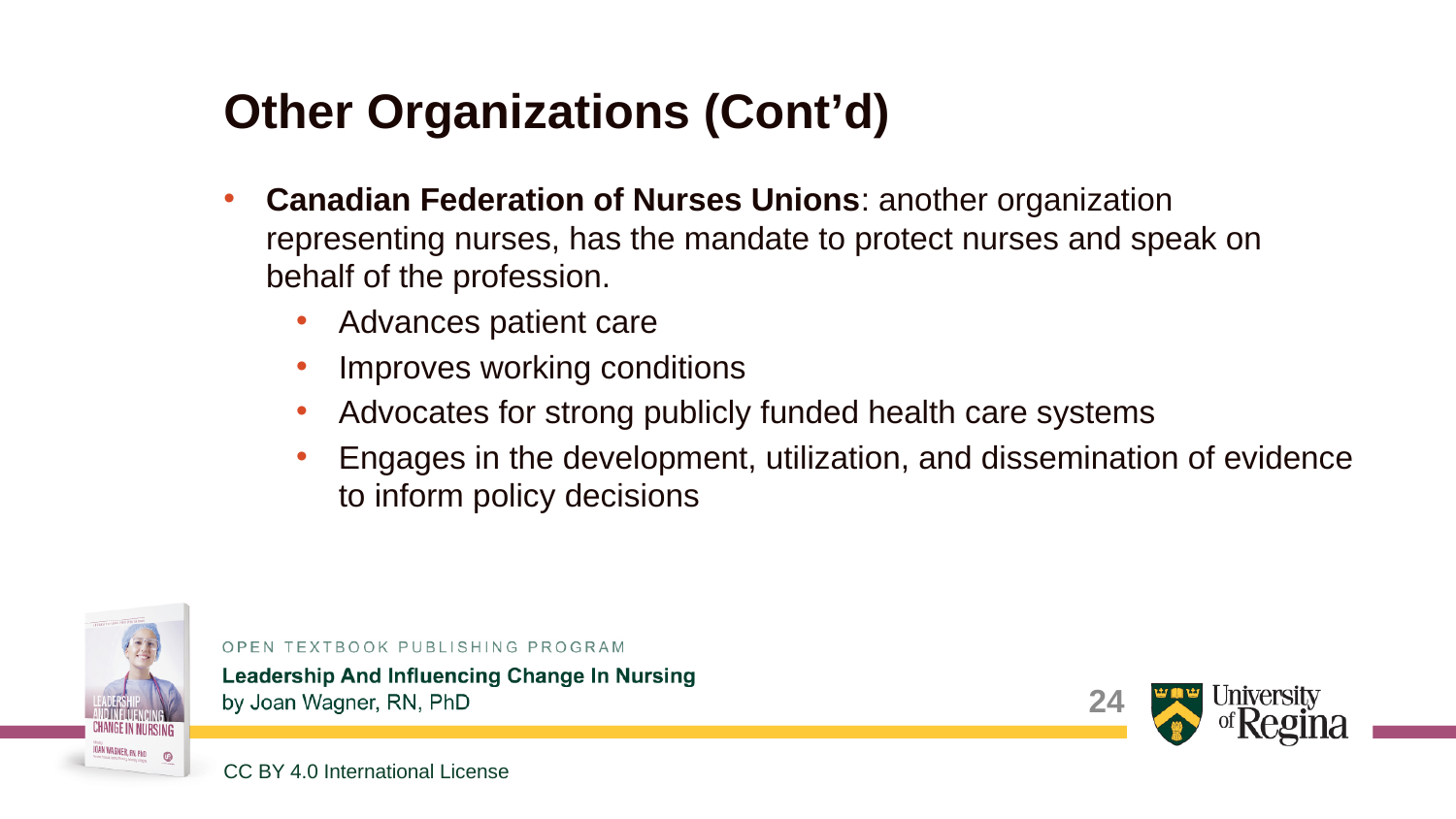

# Other Organizations (Cont’d)
Canadian Federation of Nurses Unions: another organization representing nurses, has the mandate to protect nurses and speak on behalf of the profession.
Advances patient care
Improves working conditions
Advocates for strong publicly funded health care systems
Engages in the development, utilization, and dissemination of evidence to inform policy decisions
24
CC BY 4.0 International License